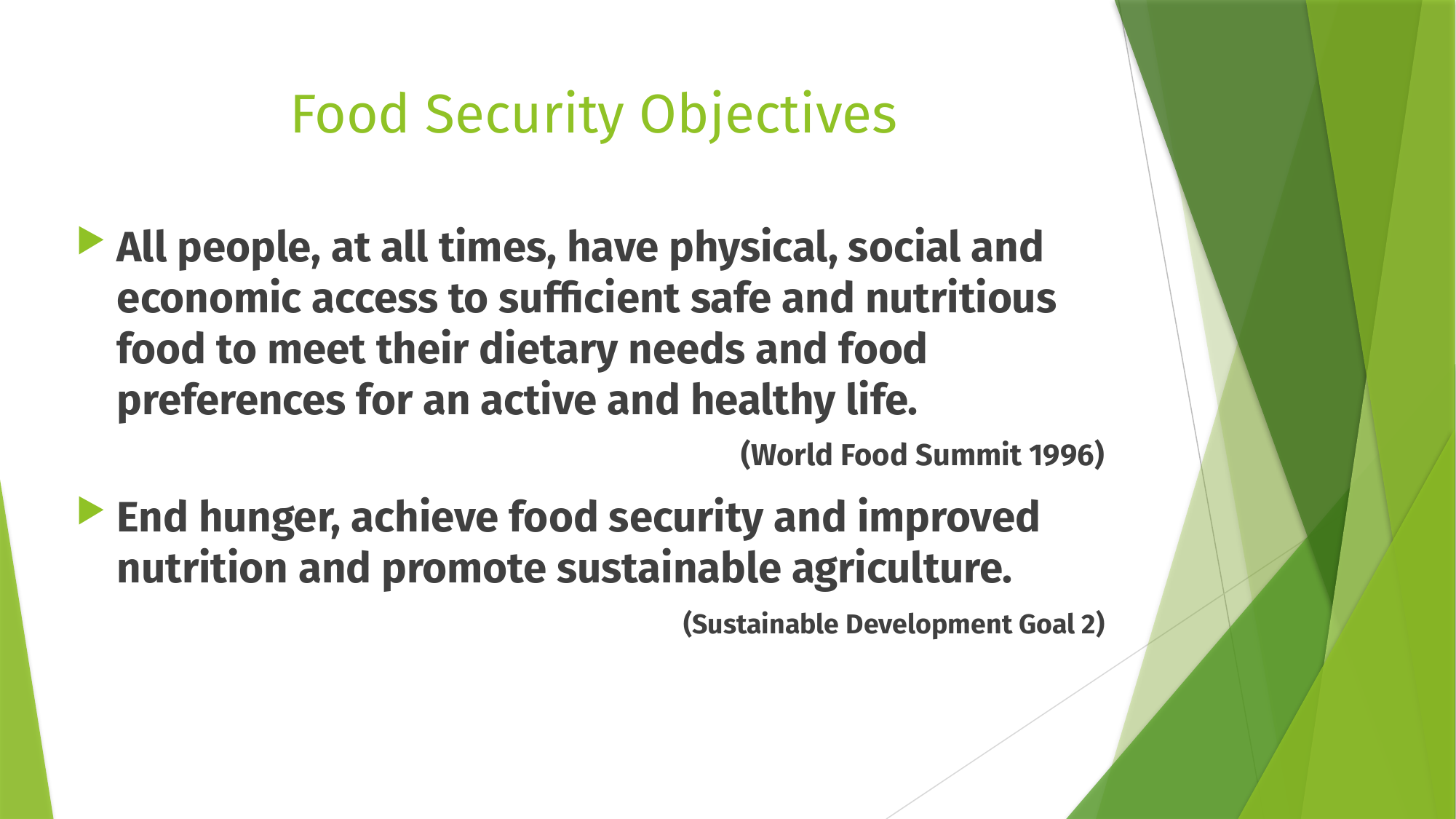

# Food Security Objectives
All people, at all times, have physical, social and economic access to sufficient safe and nutritious food to meet their dietary needs and food preferences for an active and healthy life.
                                               (World Food Summit 1996)
End hunger, achieve food security and improved nutrition and promote sustainable agriculture.
(Sustainable Development Goal 2)